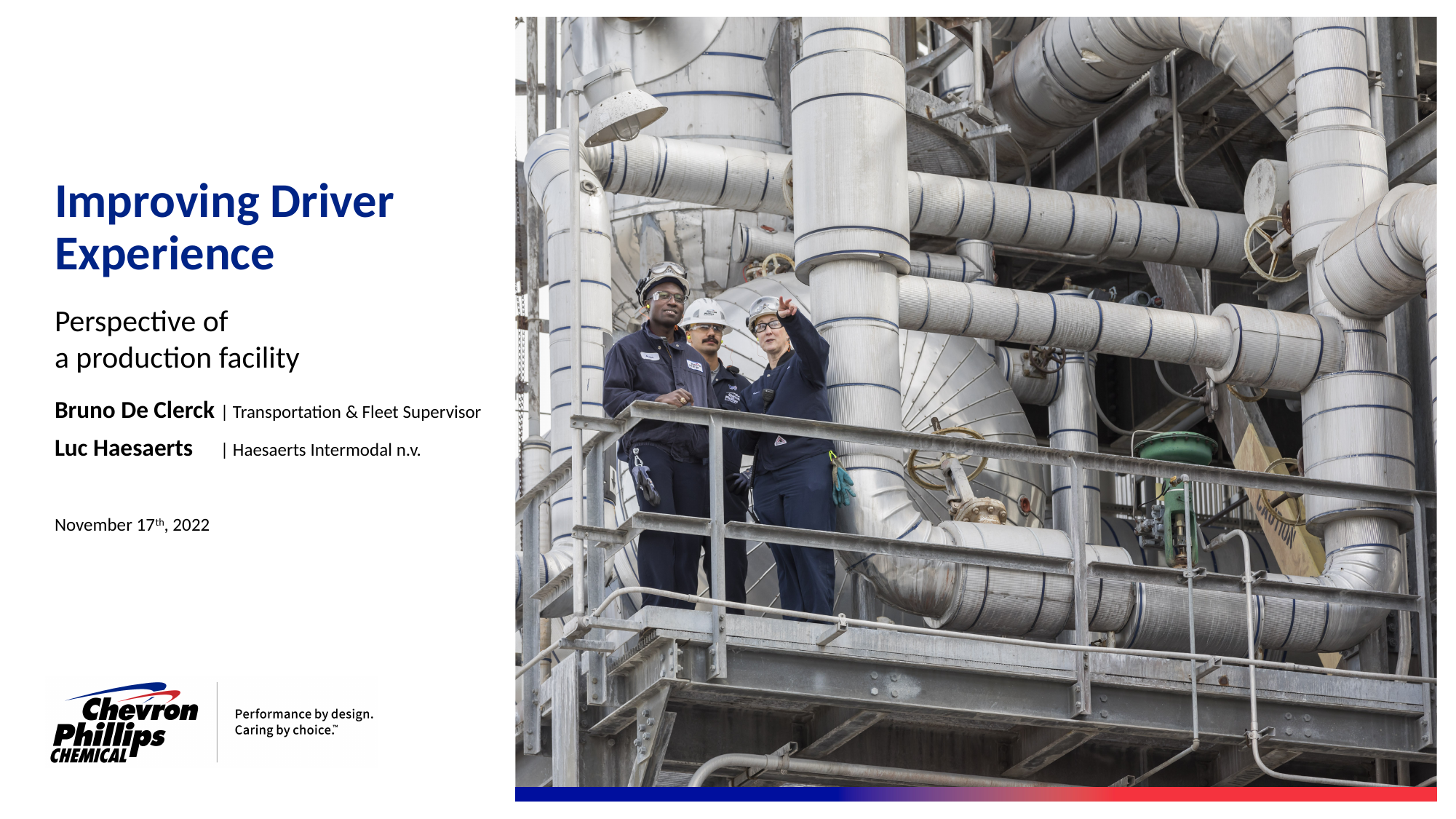

# Improving Driver Experience
Perspective of
a production facility
Bruno De Clerck | Transportation & Fleet Supervisor
Luc Haesaerts     | Haesaerts Intermodal n.v.
November 17th, 2022